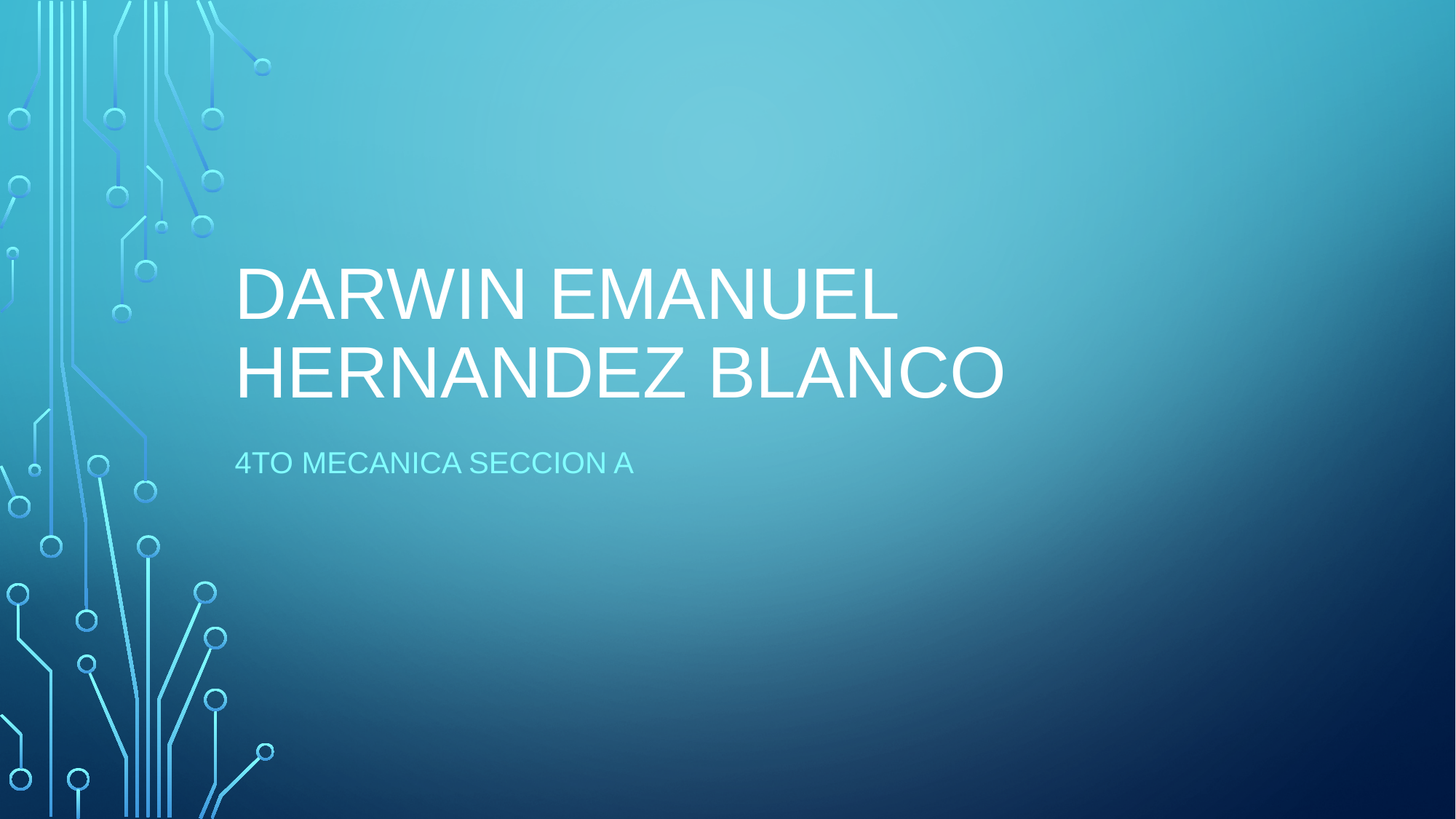

# DARWIN EMANUEL HERNANDEZ BLANCO
4TO MECANICA SECCION A